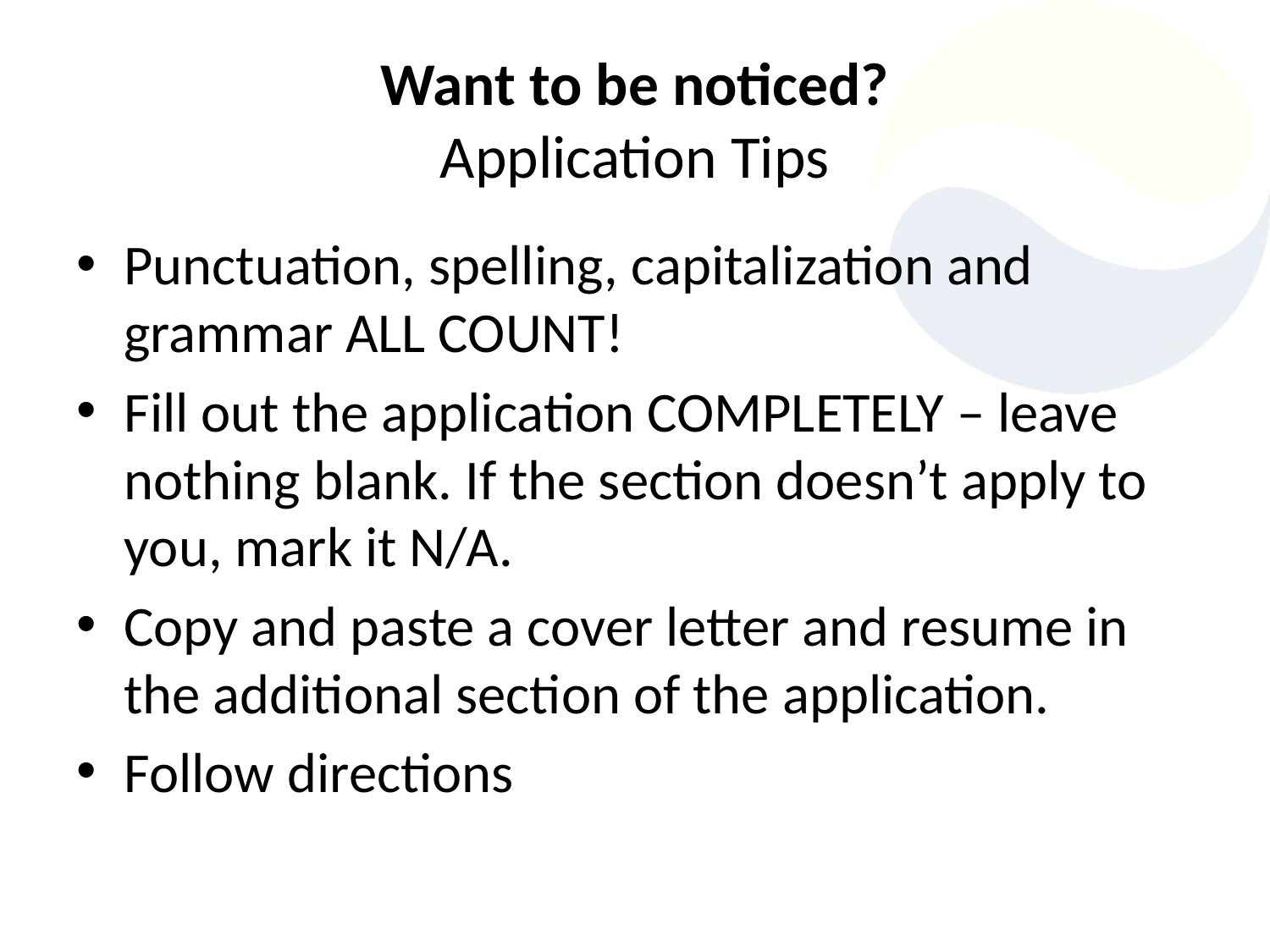

# Want to be noticed? Application Tips
Punctuation, spelling, capitalization and grammar ALL COUNT!
Fill out the application COMPLETELY – leave nothing blank. If the section doesn’t apply to you, mark it N/A.
Copy and paste a cover letter and resume in the additional section of the application.
Follow directions